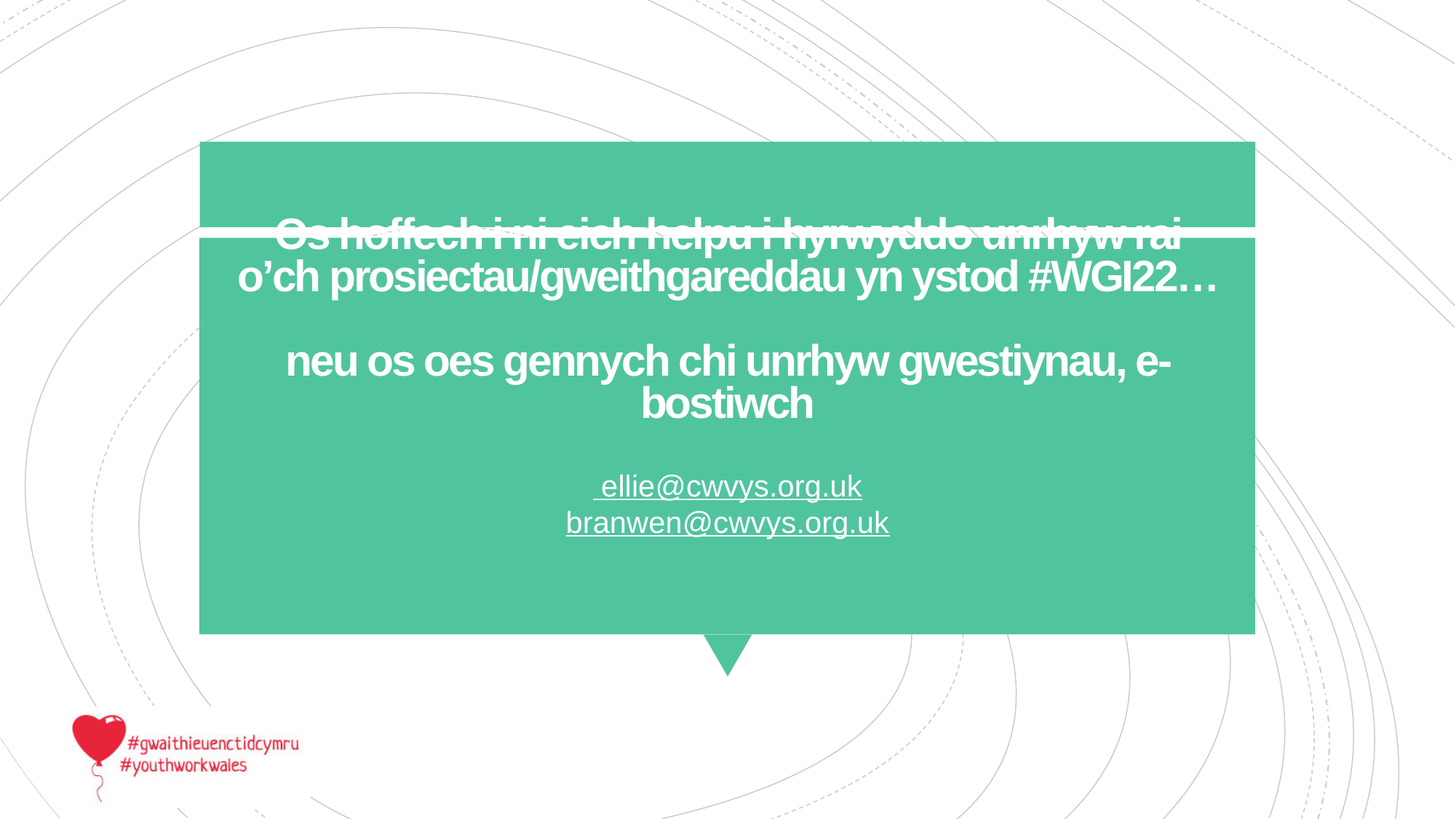

# Os hoffech i ni eich helpu i hyrwyddo unrhyw rai o’ch prosiectau/gweithgareddau yn ystod #WGI22… neu os oes gennych chi unrhyw gwestiynau, e-bostiwch
 ellie@cwvys.org.uk
branwen@cwvys.org.uk